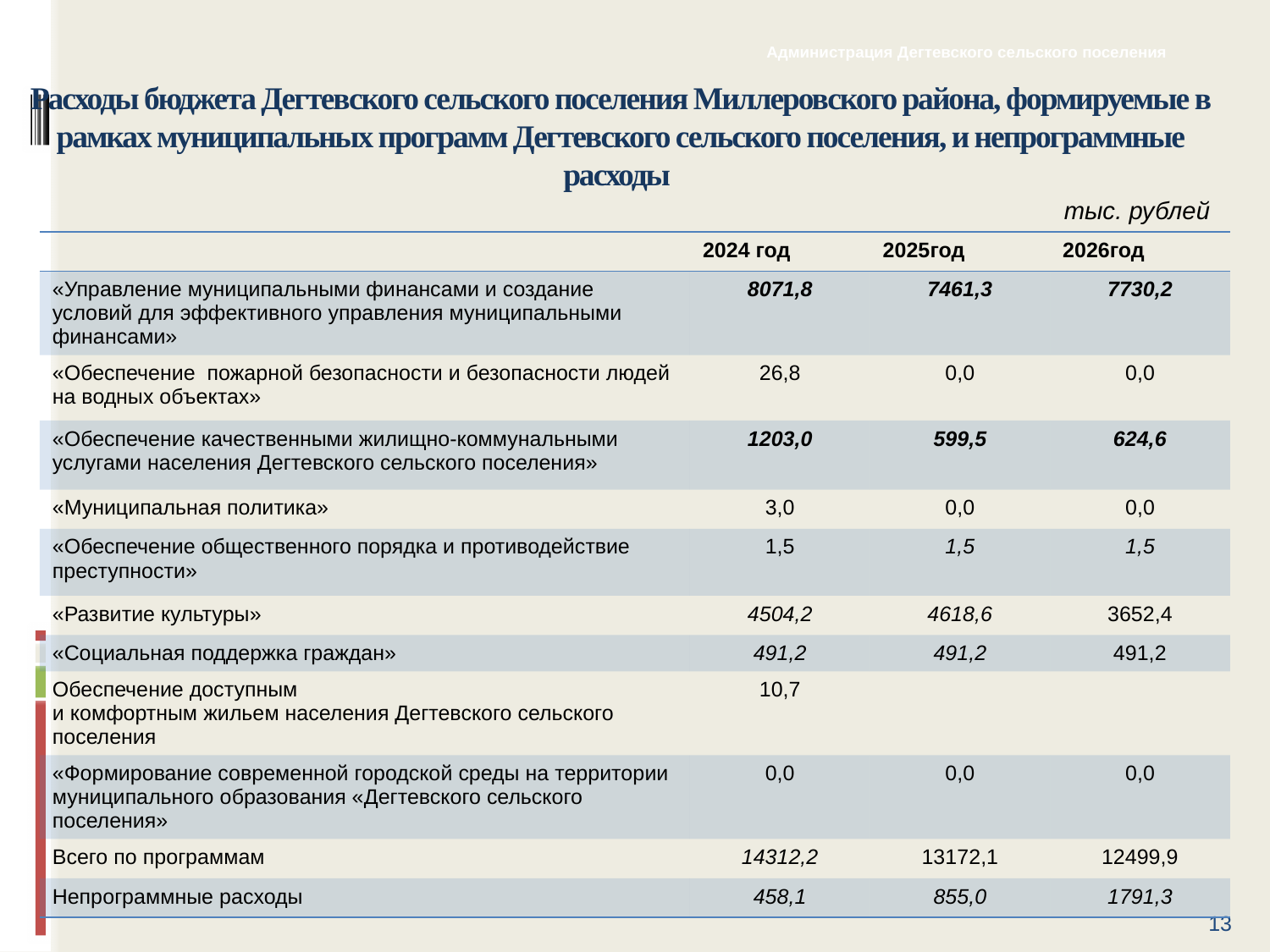

Администрация Дегтевского сельского поселения
# Расходы бюджета Дегтевского сельского поселения Миллеровского района, формируемые в рамках муниципальных программ Дегтевского сельского поселения, и непрограммные расходы
тыс. рублей
|  | 2024 год | 2025год | 2026год |
| --- | --- | --- | --- |
| «Управление муниципальными финансами и создание условий для эффективного управления муниципальными финансами» | 8071,8 | 7461,3 | 7730,2 |
| «Обеспечение пожарной безопасности и безопасности людей на водных объектах» | 26,8 | 0,0 | 0,0 |
| «Обеспечение качественными жилищно-коммунальными услугами населения Дегтевского сельского поселения» | 1203,0 | 599,5 | 624,6 |
| «Муниципальная политика» | 3,0 | 0,0 | 0,0 |
| «Обеспечение общественного порядка и противодействие преступности» | 1,5 | 1,5 | 1,5 |
| «Развитие культуры» | 4504,2 | 4618,6 | 3652,4 |
| «Социальная поддержка граждан» | 491,2 | 491,2 | 491,2 |
| Обеспечение доступным и комфортным жильем населения Дегтевского сельского поселения | 10,7 |  |  |
| «Формирование современной городской среды на территории муниципального образования «Дегтевского сельского поселения» | 0,0 | 0,0 | 0,0 |
| Всего по программам | 14312,2 | 13172,1 | 12499,9 |
| Непрограммные расходы | 458,1 | 855,0 | 1791,3 |
13